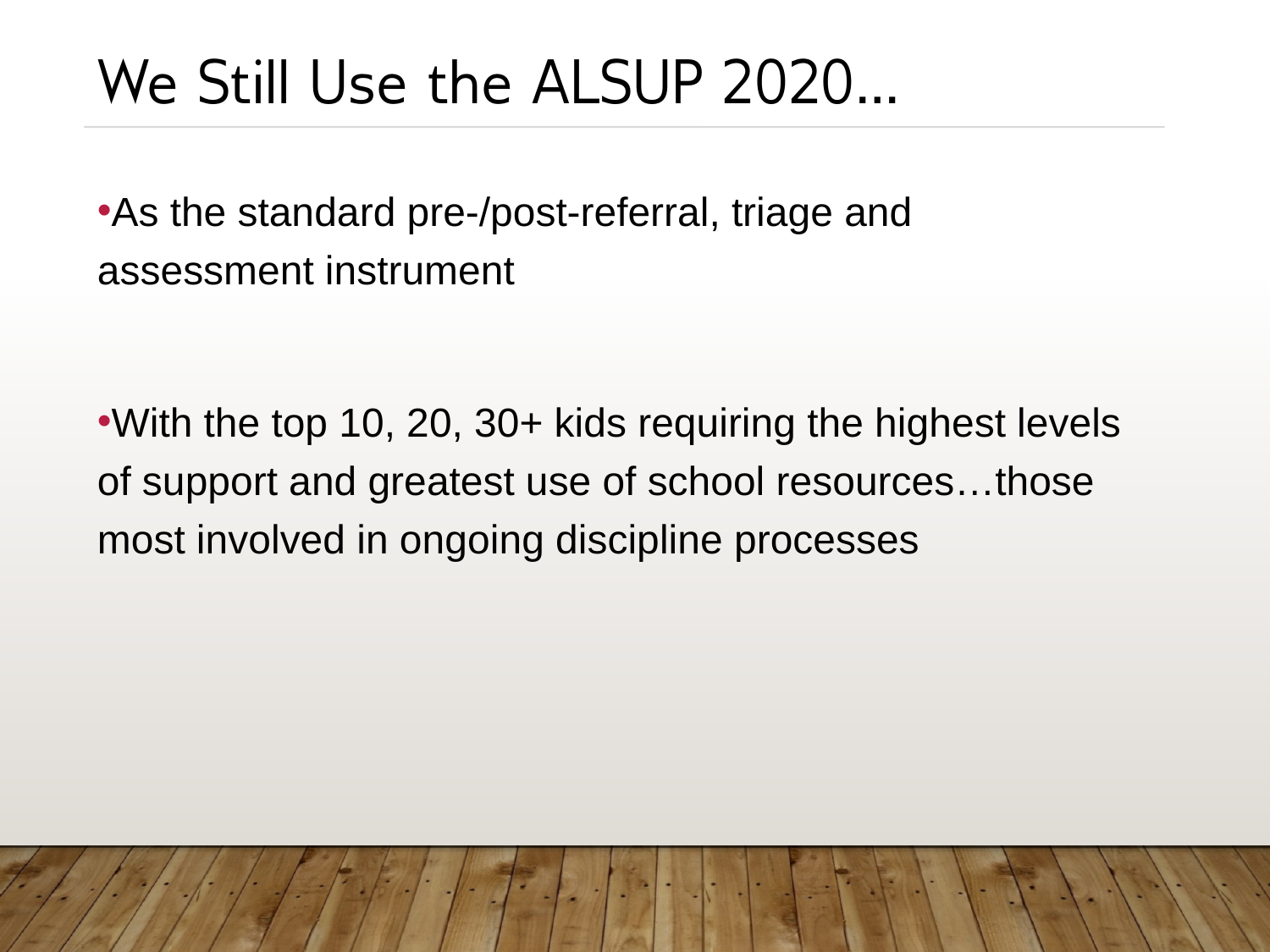

# We Still Use the Alsup 2020…
As the standard pre-/post-referral, triage and assessment instrument

With the top 10, 20, 30+ kids requiring the highest levels of support and greatest use of school resources…those most involved in ongoing discipline processes